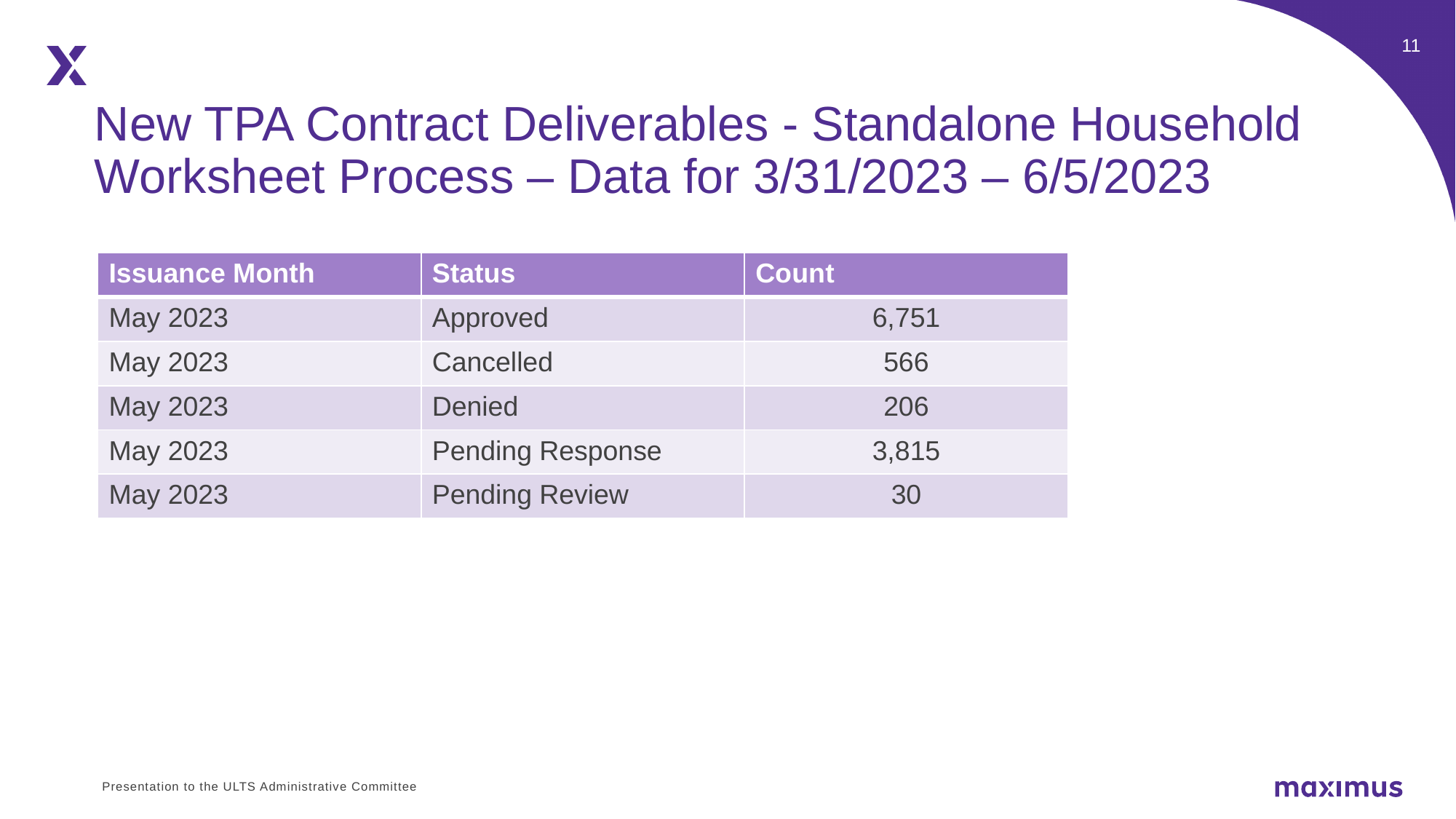

New TPA Contract Deliverables - Standalone Household Worksheet Process – Data for 3/31/2023 – 6/5/2023

| Issuance Month | Status | Count |
| --- | --- | --- |
| May 2023 | Approved | 6,751 |
| May 2023 | Cancelled | 566 |
| May 2023 | Denied | 206 |
| May 2023 | Pending Response | 3,815 |
| May 2023 | Pending Review | 30 |